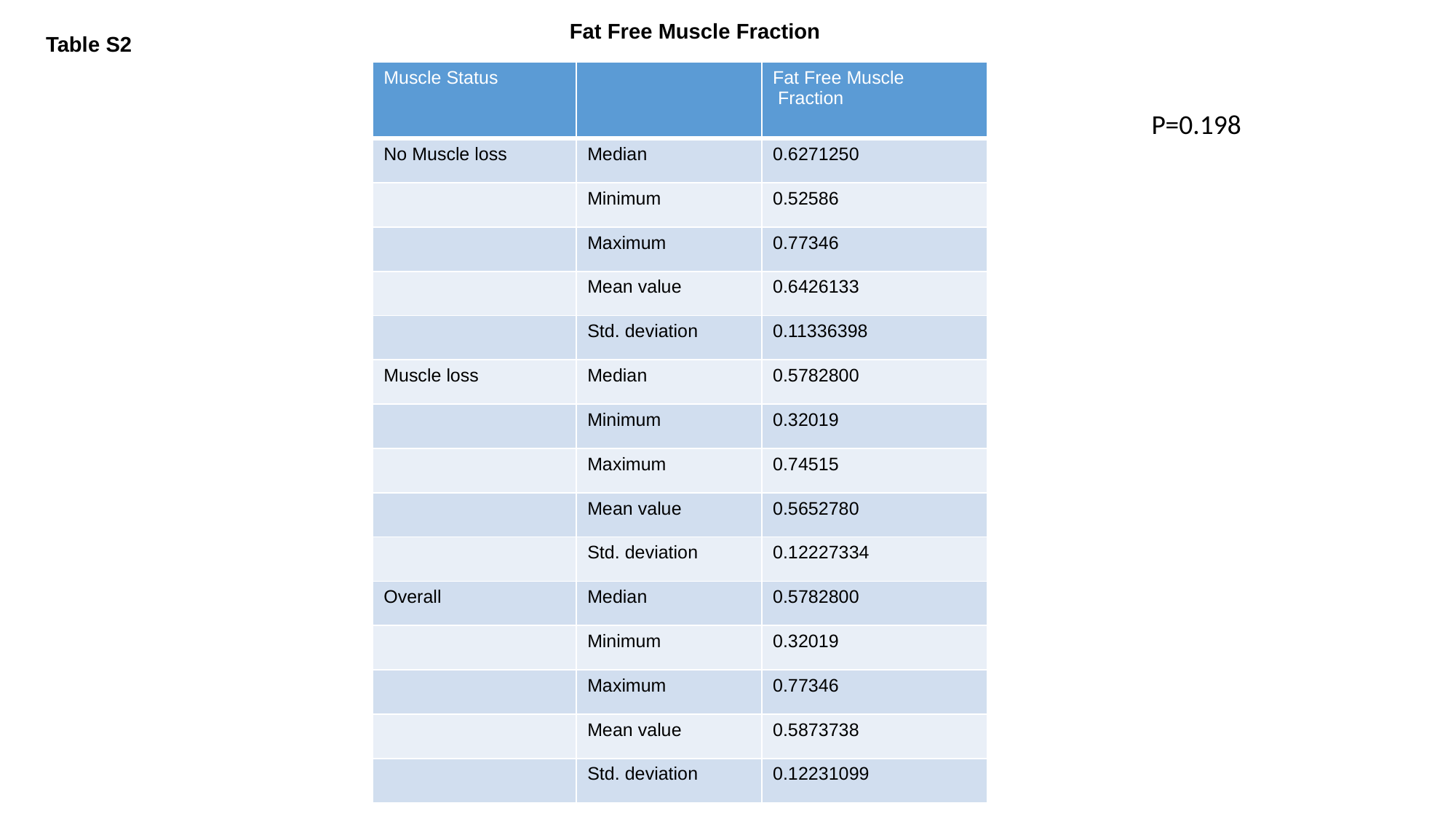

Fat Free Muscle Fraction
Table S2
| Muscle Status |  | Fat Free Muscle Fraction |
| --- | --- | --- |
| No Muscle loss | Median | 0.6271250 |
|  | Minimum | 0.52586 |
|  | Maximum | 0.77346 |
|  | Mean value | 0.6426133 |
|  | Std. deviation | 0.11336398 |
| Muscle loss | Median | 0.5782800 |
|  | Minimum | 0.32019 |
|  | Maximum | 0.74515 |
|  | Mean value | 0.5652780 |
|  | Std. deviation | 0.12227334 |
| Overall | Median | 0.5782800 |
|  | Minimum | 0.32019 |
|  | Maximum | 0.77346 |
|  | Mean value | 0.5873738 |
|  | Std. deviation | 0.12231099 |
P=0.198